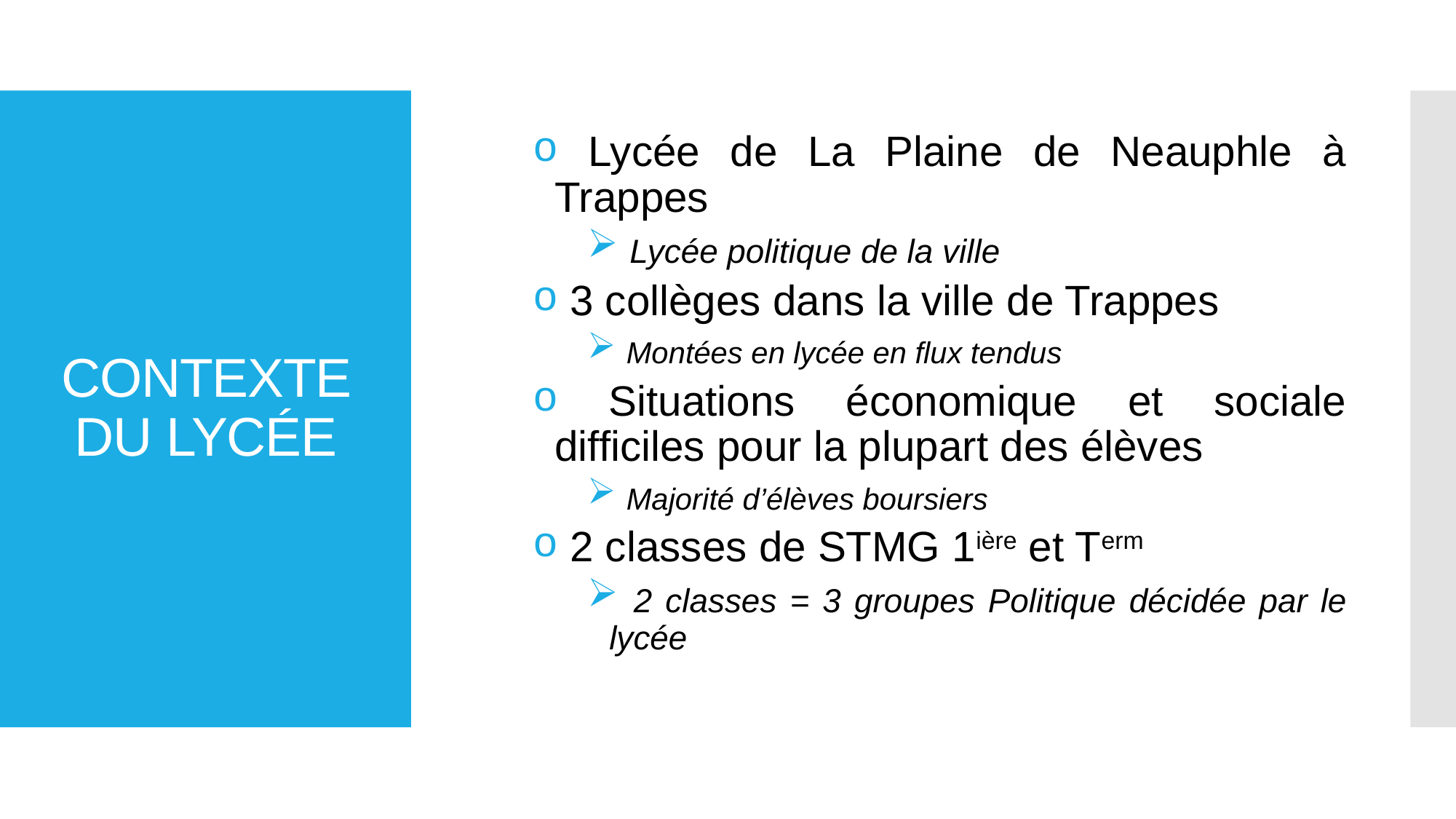

Lycée de La Plaine de Neauphle à Trappes
 Lycée politique de la ville
 3 collèges dans la ville de Trappes
 Montées en lycée en flux tendus
 Situations économique et sociale difficiles pour la plupart des élèves
 Majorité d’élèves boursiers
 2 classes de STMG 1ière et Term
 2 classes = 3 groupes Politique décidée par le lycée
# CONTEXTE DU LYCÉE